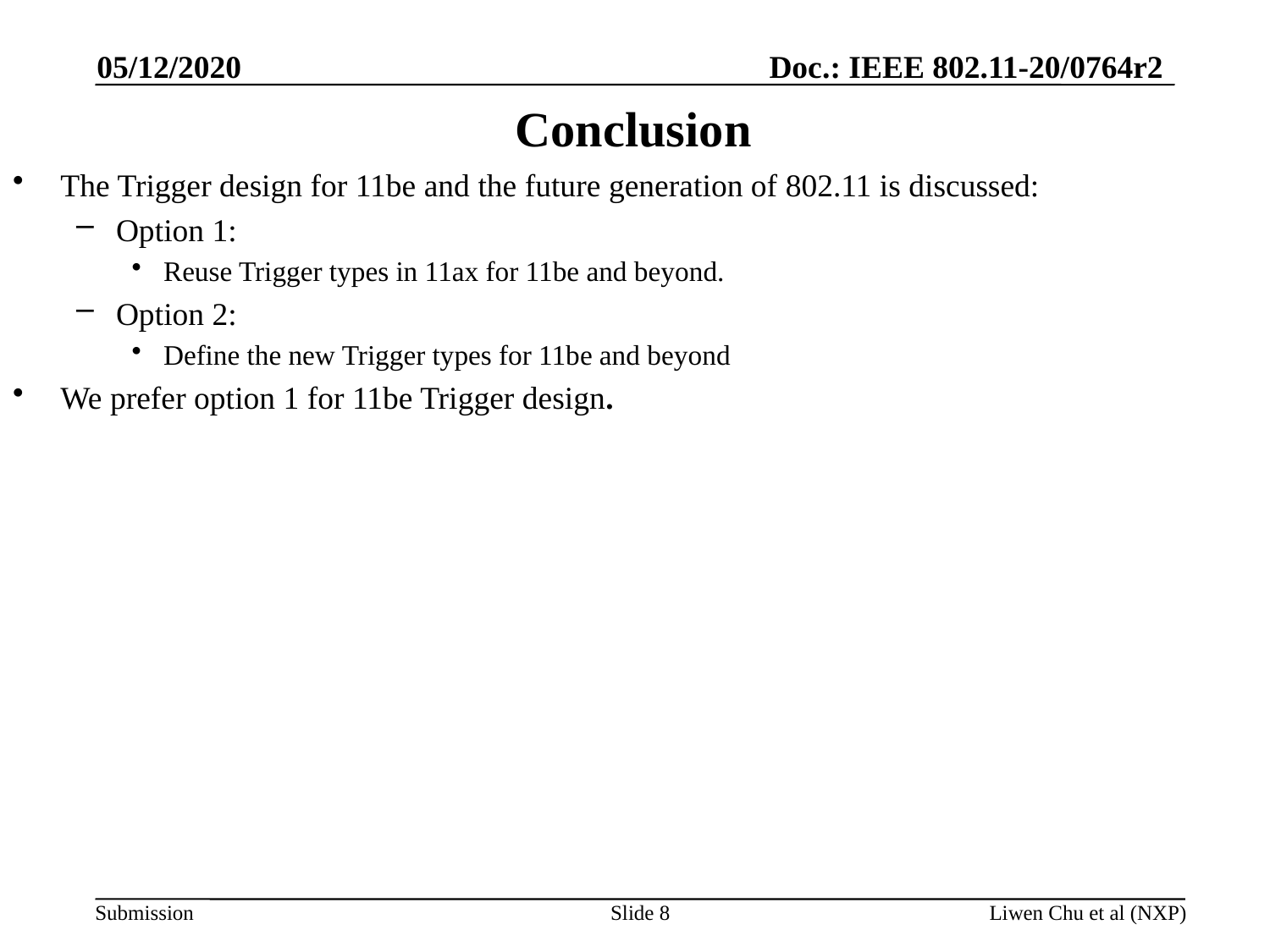

05/12/2020
# Conclusion
The Trigger design for 11be and the future generation of 802.11 is discussed:
Option 1:
Reuse Trigger types in 11ax for 11be and beyond.
Option 2:
Define the new Trigger types for 11be and beyond
We prefer option 1 for 11be Trigger design.

Slide 8
Liwen Chu et al (NXP)